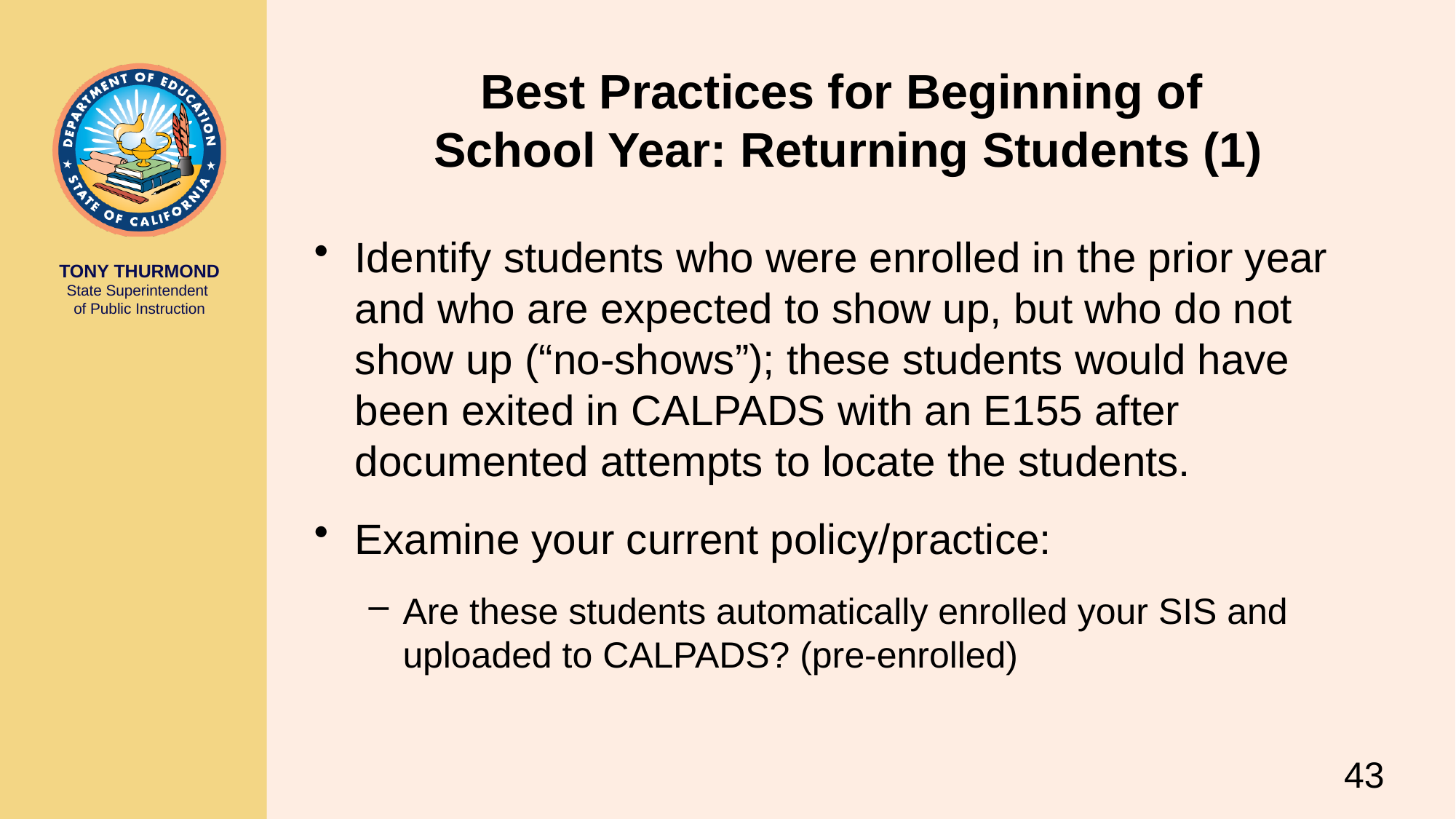

# Best Practices for Beginning of School Year: Returning Students (1)
Identify students who were enrolled in the prior year and who are expected to show up, but who do not show up (“no-shows”); these students would have been exited in CALPADS with an E155 after documented attempts to locate the students.
Examine your current policy/practice:
Are these students automatically enrolled your SIS and uploaded to CALPADS? (pre-enrolled)
43